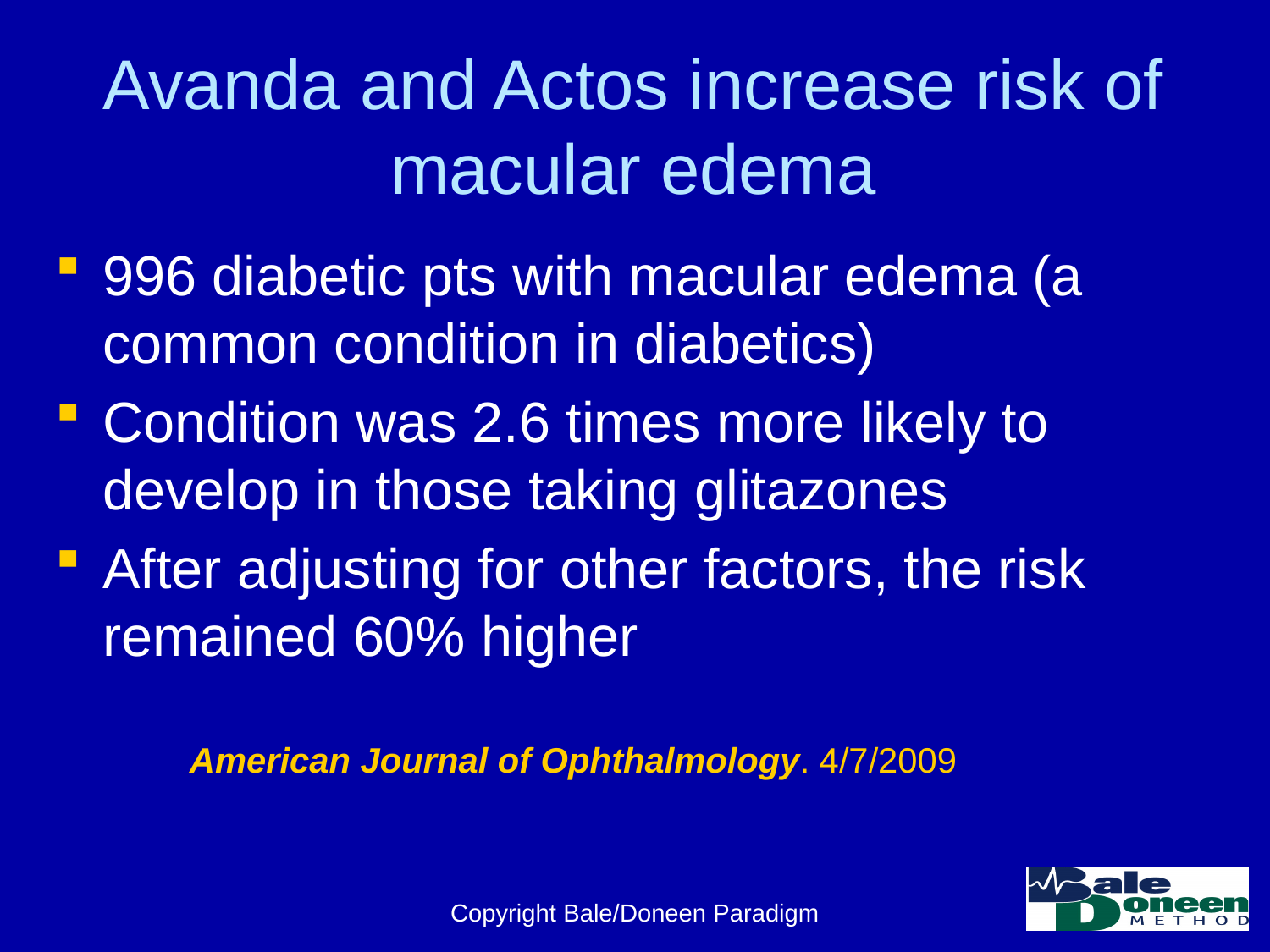

# Avanda and Actos increase risk of macular edema
996 diabetic pts with macular edema (a common condition in diabetics)
Condition was 2.6 times more likely to develop in those taking glitazones
After adjusting for other factors, the risk remained 60% higher
American Journal of Ophthalmology. 4/7/2009
Copyright Bale/Doneen Paradigm